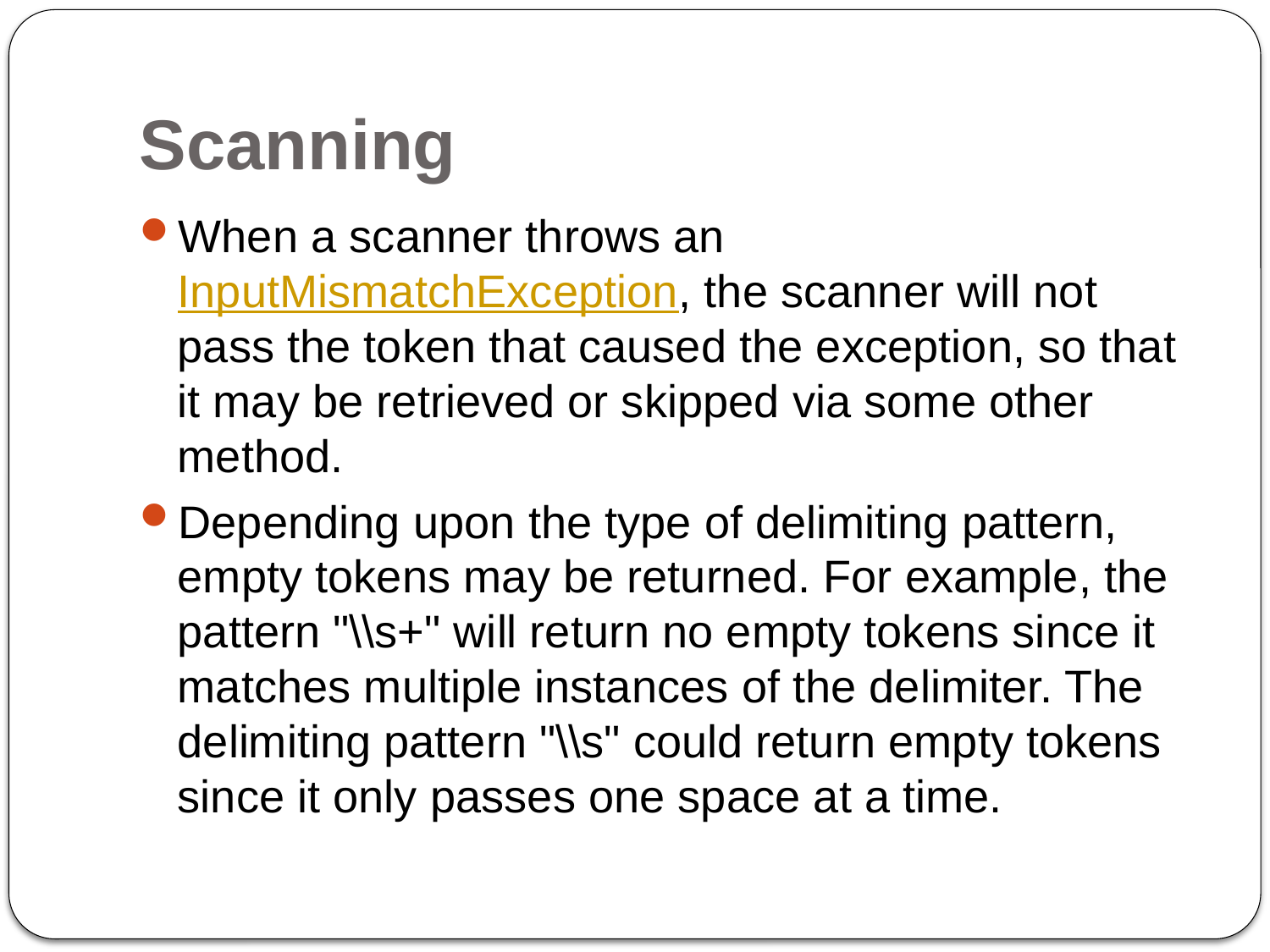

# Scanning
When a scanner throws an InputMismatchException, the scanner will not pass the token that caused the exception, so that it may be retrieved or skipped via some other method.
Depending upon the type of delimiting pattern, empty tokens may be returned. For example, the pattern "\\s+" will return no empty tokens since it matches multiple instances of the delimiter. The delimiting pattern "\\s" could return empty tokens since it only passes one space at a time.